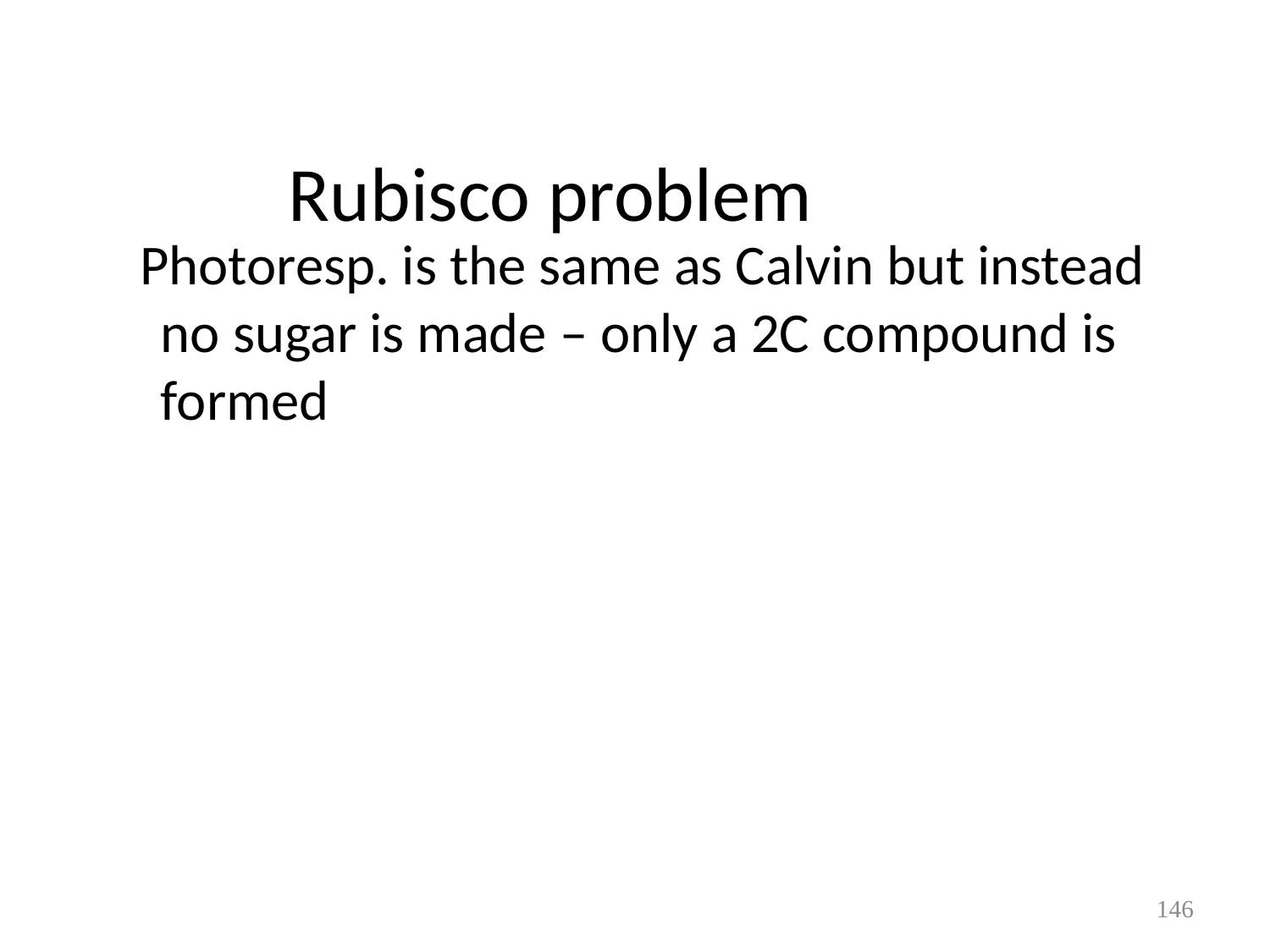

# Rubisco problem
     Photoresp. is the same as Calvin but instead no sugar is made – only a 2C compound is formed

146